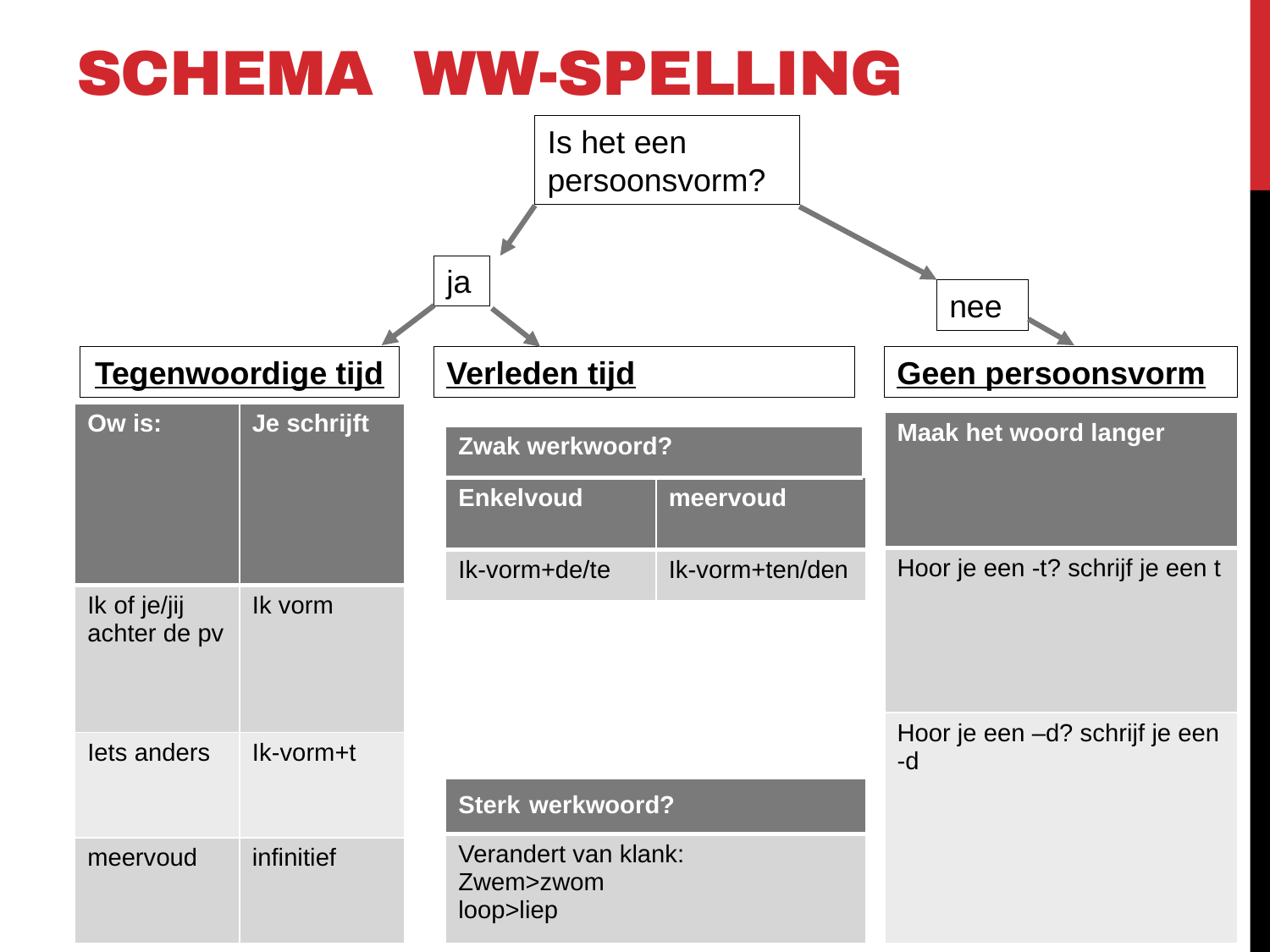

# Schema  ww-spelling

Is het een persoonsvorm?
ja
nee
Tegenwoordige tijd
Verleden tijd
Geen persoonsvorm
| Ow is: | Je schrijft |
| --- | --- |
| Ik of je/jij achter de pv | Ik vorm |
| Iets anders | Ik-vorm+t |
| meervoud | infinitief |
| Maak het woord langer |
| --- |
| Hoor je een -t? schrijf je een t |
| Hoor je een –d? schrijf je een -d |
| Zwak werkwoord? |
| --- |
| Enkelvoud | meervoud |
| --- | --- |
| Ik-vorm+de/te | Ik-vorm+ten/den |
| Sterk werkwoord? |
| --- |
| Verandert van klank: Zwem>zwom loop>liep |
5